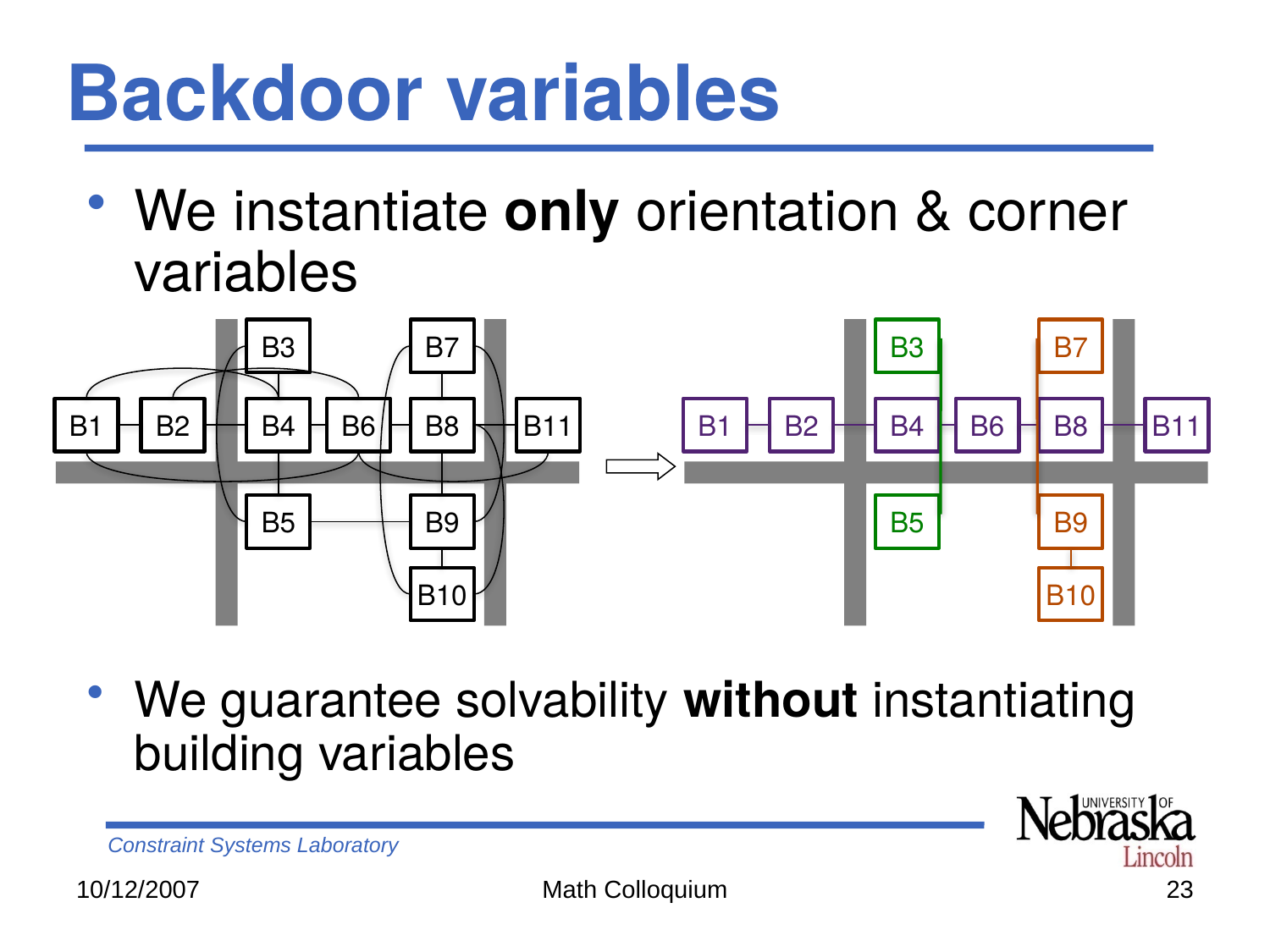

Backdoor variables
We instantiate only orientation & corner variables

We guarantee solvability without instantiating building variables
B3
B7
B1
B2
B4
B6
B8
B11

B5
B9
B10
B3
B7
B1
B2
B4
B6
B8
B11

B5
B9
B10
10/12/2007
Math Colloquium
23